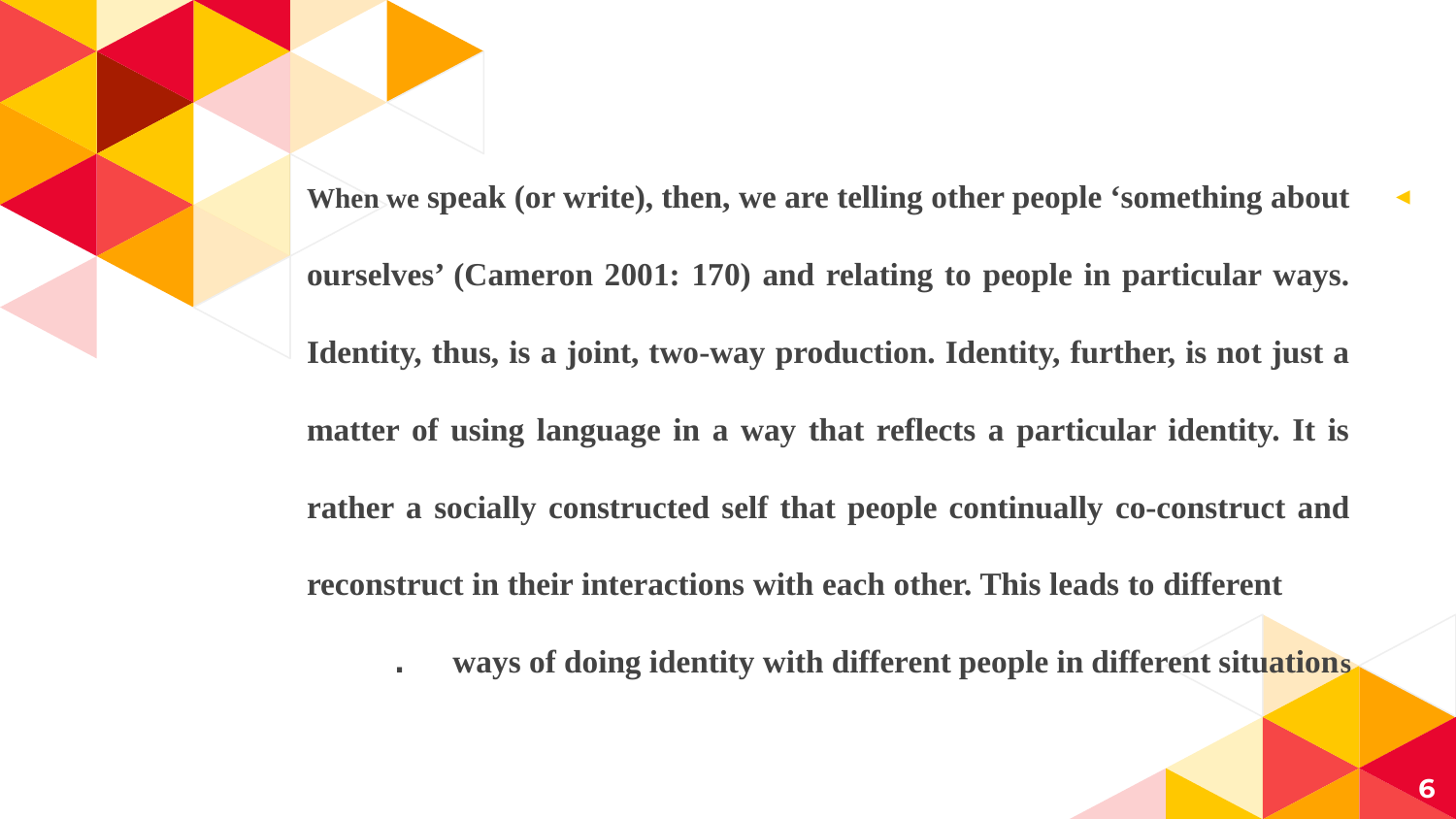

When we speak (or write), then, we are telling other people ‘something about ourselves’ (Cameron 2001: 170) and relating to people in particular ways. Identity, thus, is a joint, two-way production. Identity, further, is not just a matter of using language in a way that reflects a particular identity. It is rather a socially constructed self that people continually co-construct and reconstruct in their interactions with each other. This leads to different               ways of doing identity with different people in different situations.
6